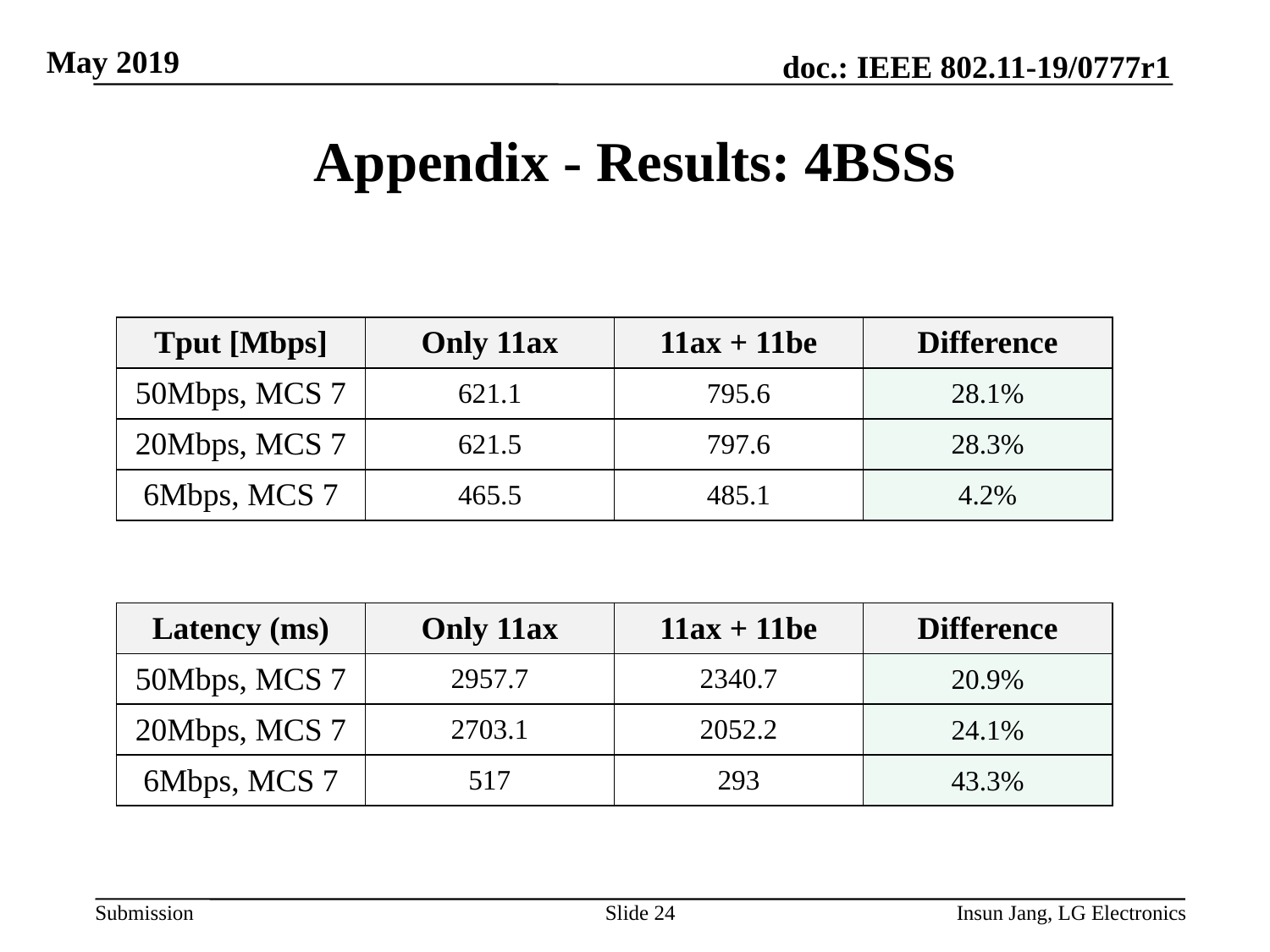

# Appendix - Results: 4BSSs

| Tput [Mbps] | Only 11ax | 11ax + 11be | Difference |
| --- | --- | --- | --- |
| 50Mbps, MCS 7 | 621.1 | 795.6 | 28.1% |
| 20Mbps, MCS 7 | 621.5 | 797.6 | 28.3% |
| 6Mbps, MCS 7 | 465.5 | 485.1 | 4.2% |
| Latency (ms) | Only 11ax | 11ax + 11be | Difference |
| --- | --- | --- | --- |
| 50Mbps, MCS 7 | 2957.7 | 2340.7 | 20.9% |
| 20Mbps, MCS 7 | 2703.1 | 2052.2 | 24.1% |
| 6Mbps, MCS 7 | 517 | 293 | 43.3% |
Slide 24
Insun Jang, LG Electronics